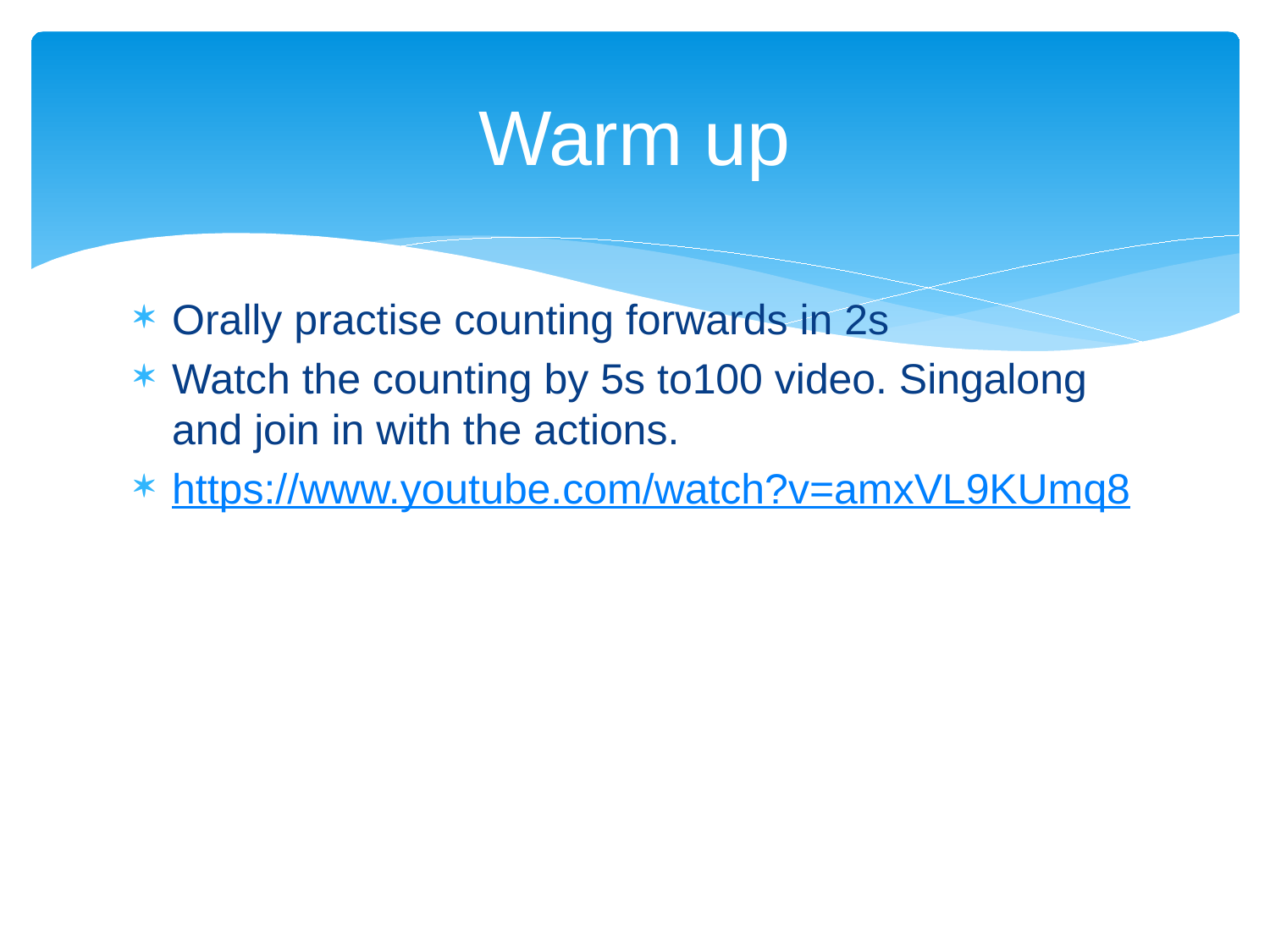

# Warm up
Orally practise counting forwards in 2s
Watch the counting by 5s to100 video. Singalong and join in with the actions.
https://www.youtube.com/watch?v=amxVL9KUmq8